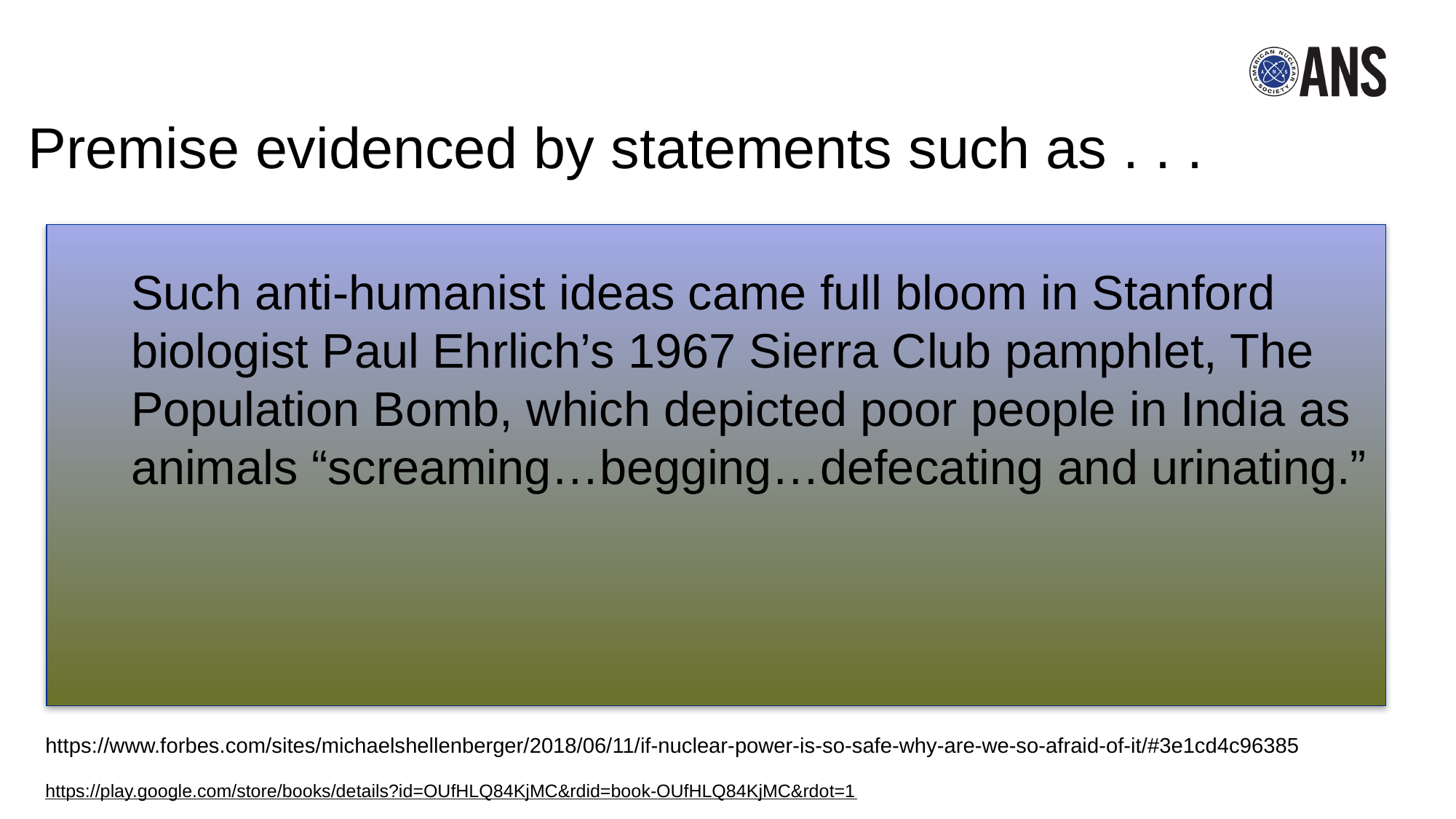

# Premise evidenced by statements such as . . .

Such anti-humanist ideas came full bloom in Stanford biologist Paul Ehrlich’s 1967 Sierra Club pamphlet, The Population Bomb, which depicted poor people in India as animals “screaming…begging…defecating and urinating.”
https://www.forbes.com/sites/michaelshellenberger/2018/06/11/if-nuclear-power-is-so-safe-why-are-we-so-afraid-of-it/#3e1cd4c96385
https://play.google.com/store/books/details?id=OUfHLQ84KjMC&rdid=book-OUfHLQ84KjMC&rdot=1